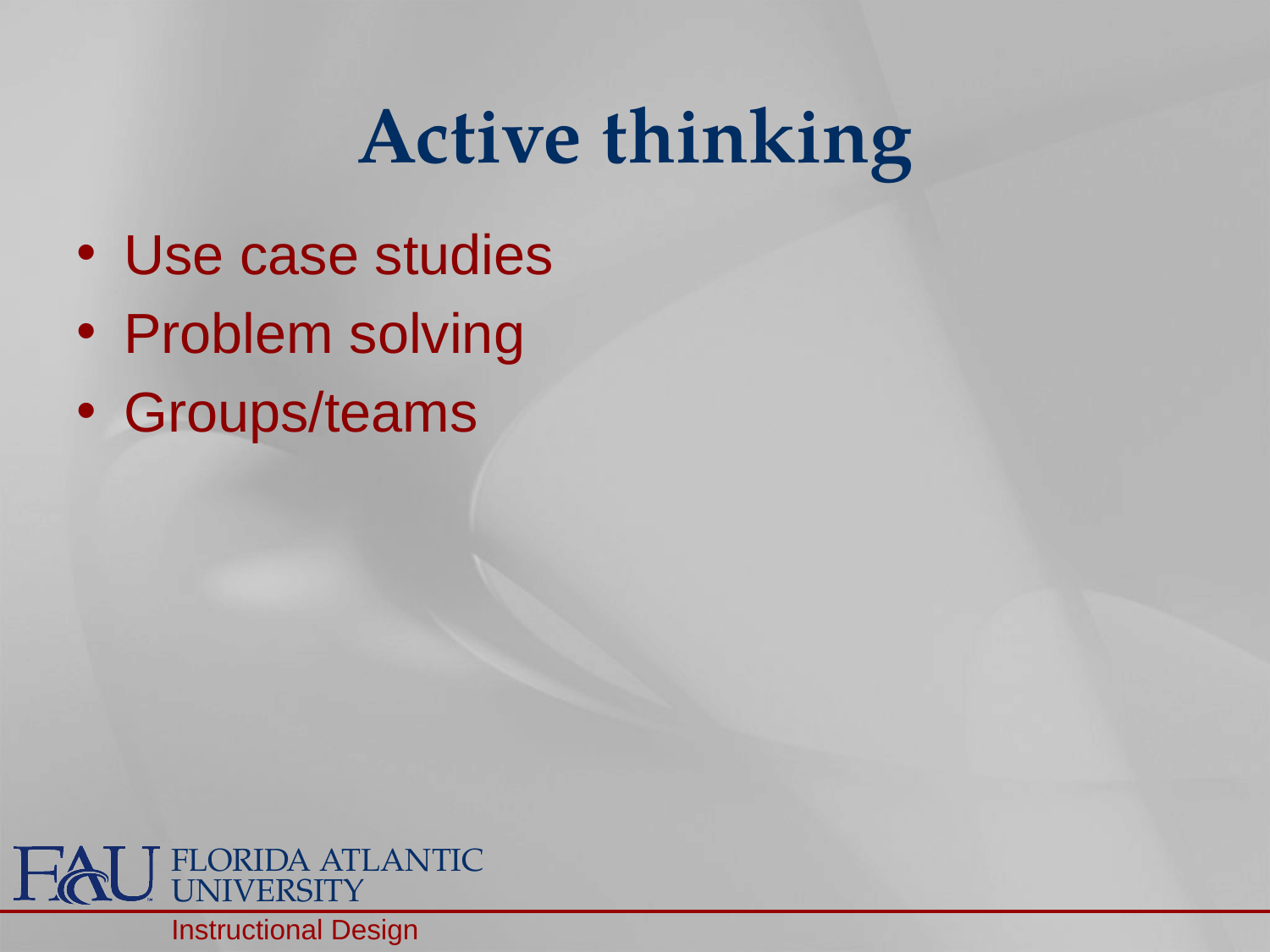

# Active thinking
Use case studies
Problem solving
Groups/teams